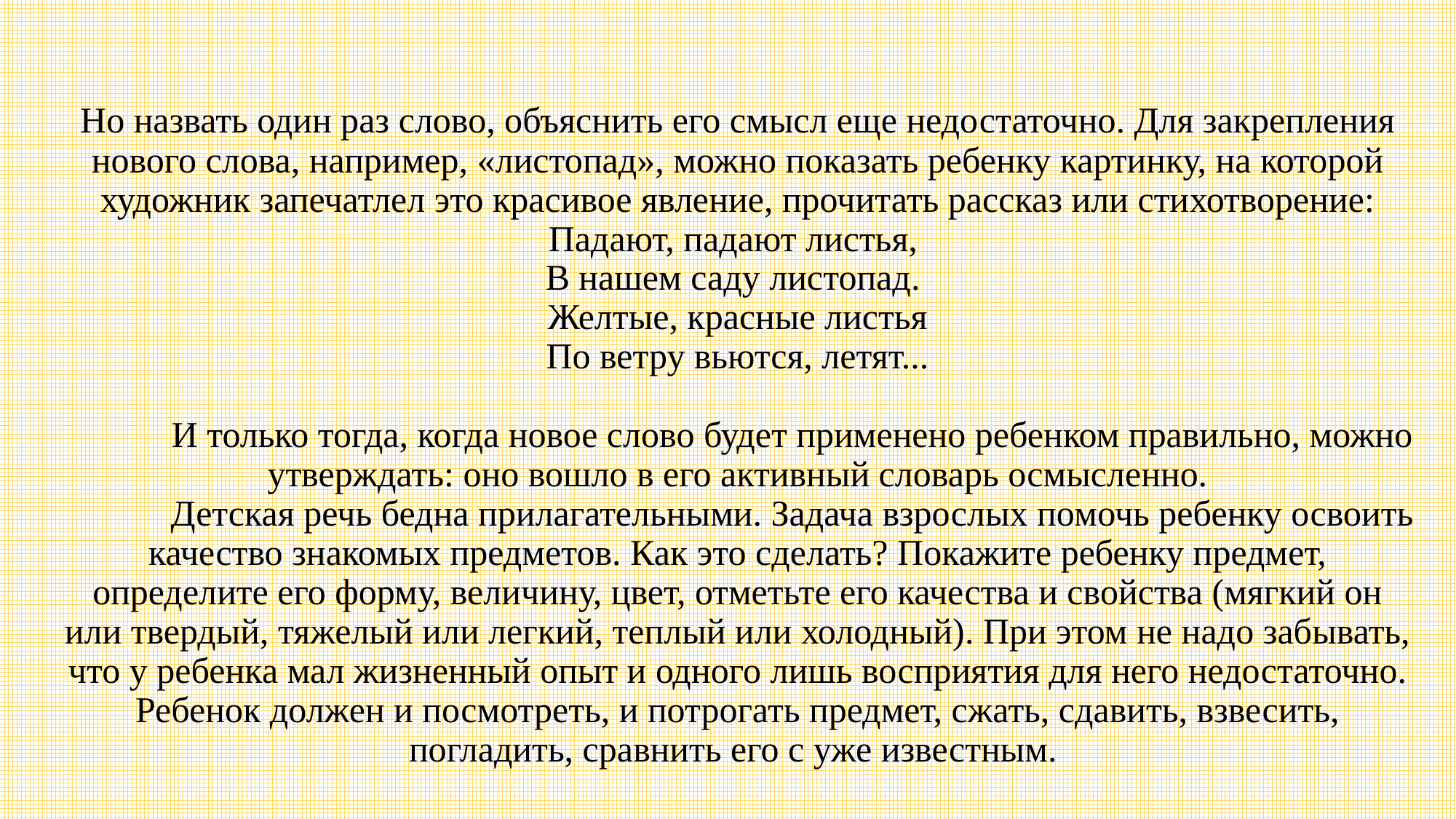

# Но назвать один раз слово, объяснить его смысл еще недо­статочно. Для закрепления нового слова, например, «листо­пад», можно показать ребенку картинку, на которой художник запечатлел это красивое явление, прочитать рассказ или сти­хотворение: Падают, падают листья, В нашем саду листопад. Желтые, красные листья По ветру вьются, летят... И только тогда, когда новое слово будет применено ребен­ком правильно, можно утверждать: оно вошло в его активный словарь осмысленно. Детская речь бедна прилагательными. Задача взрослых по­мочь ребенку освоить качество знакомых предметов. Как это сделать? Покажите ребенку предмет, определите его форму, ве­личину, цвет, отметьте его качества и свойства (мягкий он или твердый, тяжелый или легкий, теплый или холодный). При этом не надо забывать, что у ребенка мал жизненный опыт и од­ного лишь восприятия для него недостаточно. Ребенок должен и посмотреть, и потрогать предмет, сжать, сдавить, взвесить, погладить, сравнить его с уже известным.